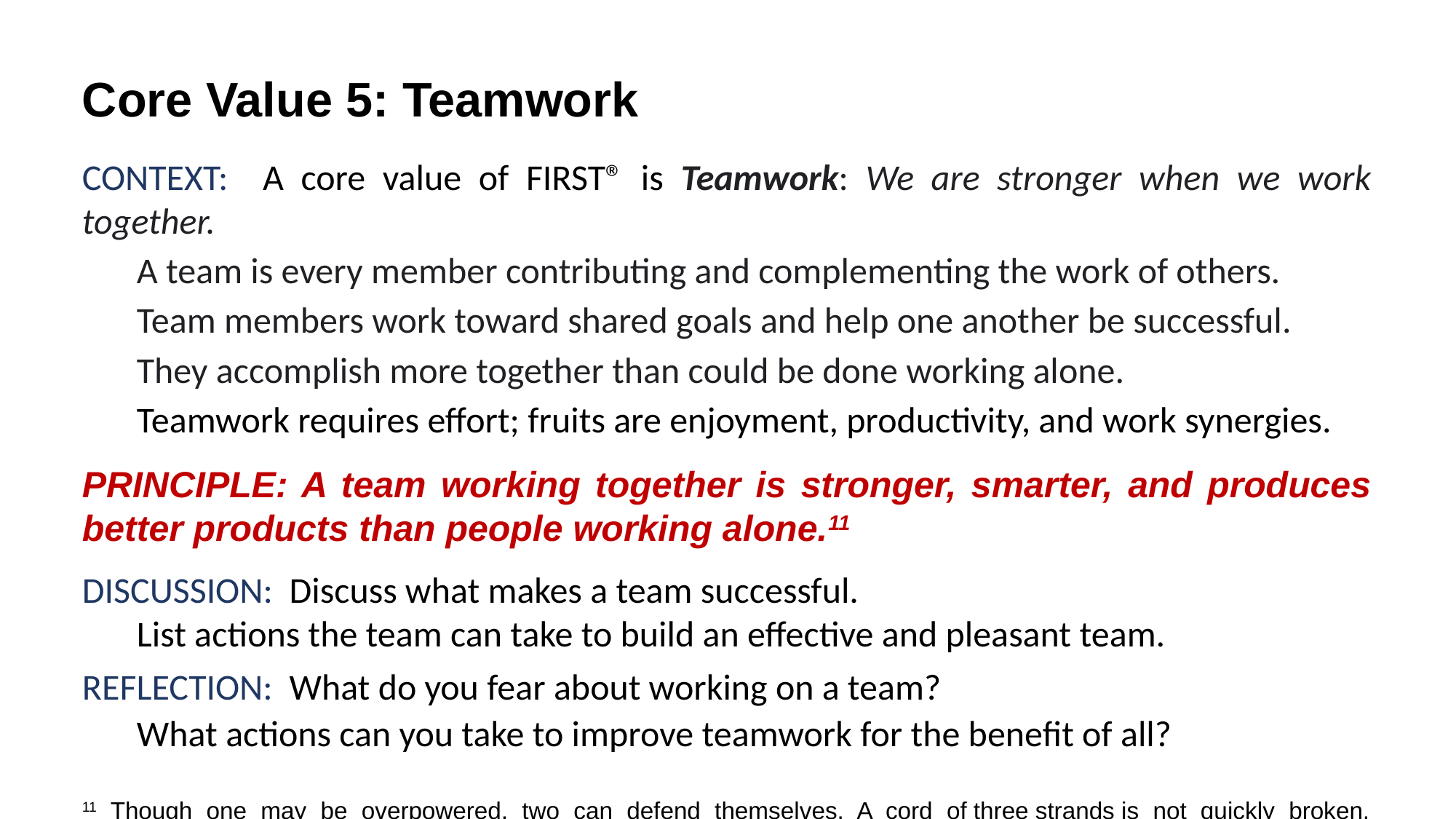

Core Value 5: Teamwork
Context:  A core value of FIRST® is Teamwork: We are stronger when we work together.
	A team is every member contributing and complementing the work of others.
	Team members work toward shared goals and help one another be successful.
	They accomplish more together than could be done working alone.
	Teamwork requires effort; fruits are enjoyment, productivity, and work synergies.
PRINCIPLE: A team working together is stronger, smarter, and produces better products than people working alone.11
Discussion:  Discuss what makes a team successful.
	List actions the team can take to build an effective and pleasant team.
Reflection:  What do you fear about working on a team?
 	What actions can you take to improve teamwork for the benefit of all?

11 Though one may be overpowered, two can defend themselves. A cord of three strands is not quickly broken. (Ecclesiastes 4:12)